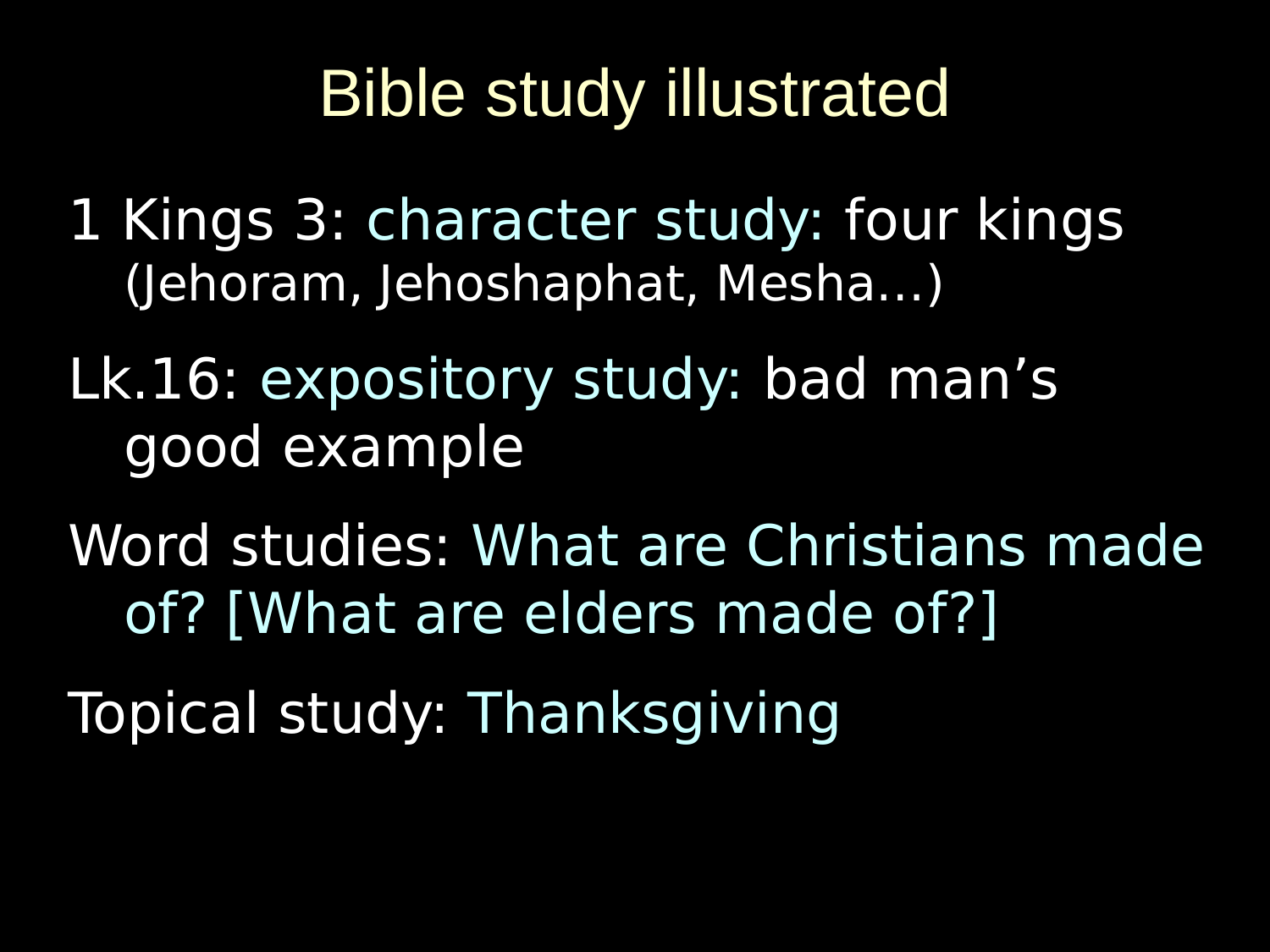

# Bible study illustrated
1 Kings 3: character study: four kings (Jehoram, Jehoshaphat, Mesha…)
Lk.16: expository study: bad man’s good example
Word studies: What are Christians made of? [What are elders made of?]
Topical study: Thanksgiving